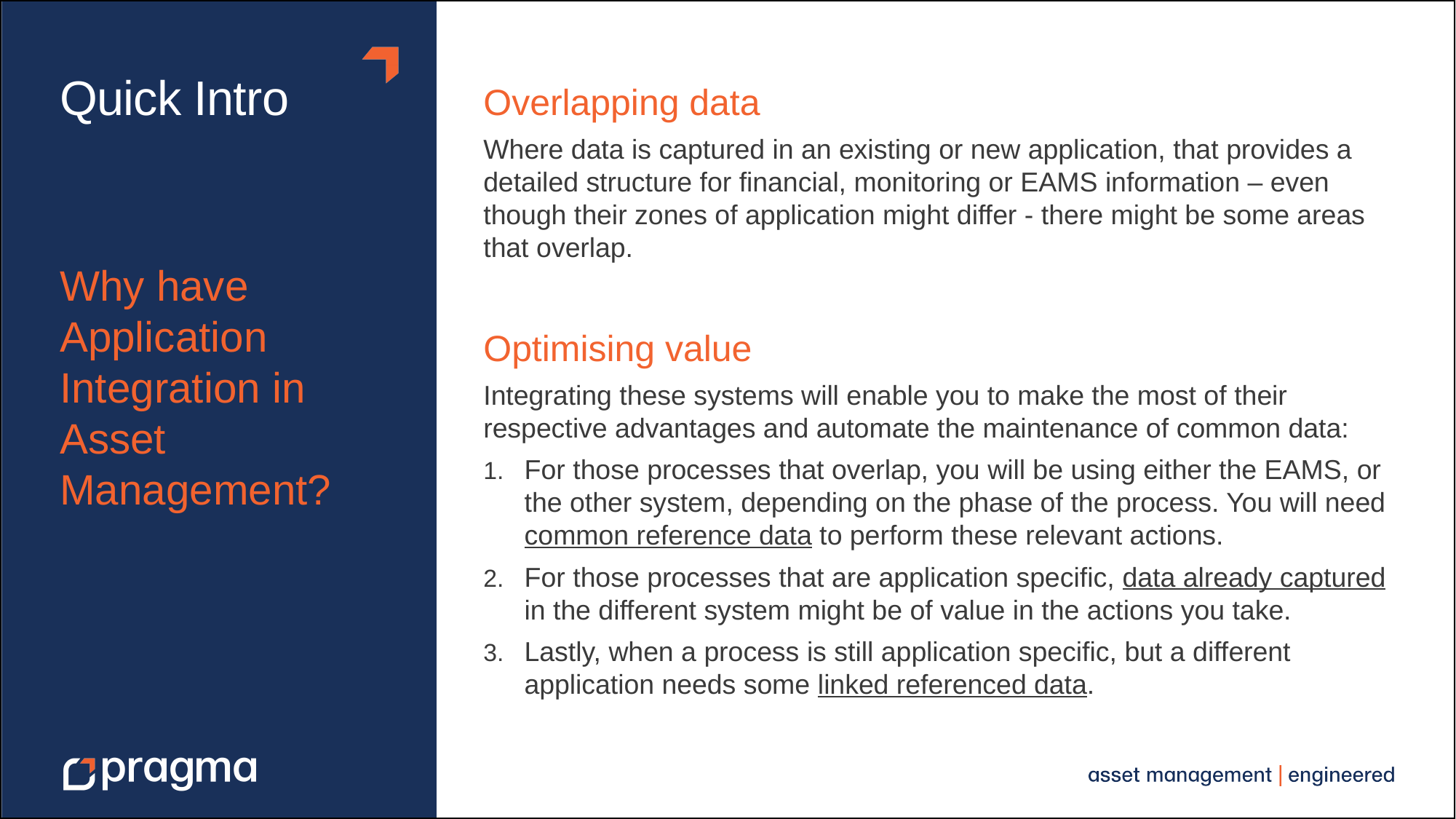

# Quick Intro
Overlapping data
Where data is captured in an existing or new application, that provides a detailed structure for financial, monitoring or EAMS information – even though their zones of application might differ - there might be some areas that overlap.

Optimising value
Integrating these systems will enable you to make the most of their respective advantages and automate the maintenance of common data:
For those processes that overlap, you will be using either the EAMS, or the other system, depending on the phase of the process. You will need common reference data to perform these relevant actions.
For those processes that are application specific, data already captured in the different system might be of value in the actions you take.
Lastly, when a process is still application specific, but a different application needs some linked referenced data.
Why have Application Integration in Asset Management?